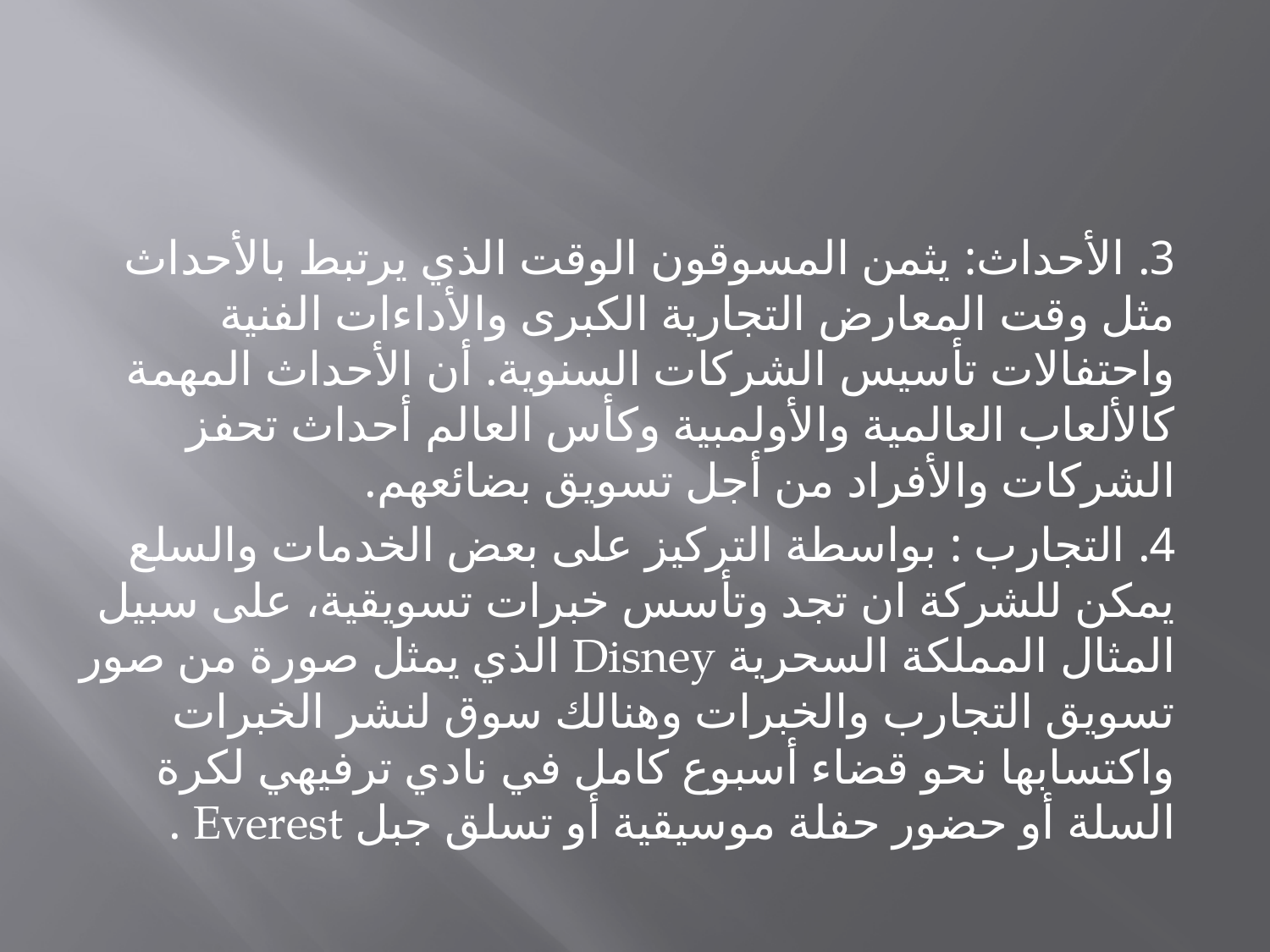

3. الأحداث: يثمن المسوقون الوقت الذي يرتبط بالأحداث مثل وقت المعارض التجارية الكبرى والأداءات الفنية واحتفالات تأسيس الشركات السنوية. أن الأحداث المهمة كالألعاب العالمية والأولمبية وكأس العالم أحداث تحفز الشركات والأفراد من أجل تسويق بضائعهم.
4. التجارب : بواسطة التركيز على بعض الخدمات والسلع يمكن للشركة ان تجد وتأسس خبرات تسويقية، على سبيل المثال المملكة السحرية Disney الذي يمثل صورة من صور تسويق التجارب والخبرات وهنالك سوق لنشر الخبرات واكتسابها نحو قضاء أسبوع كامل في نادي ترفيهي لكرة السلة أو حضور حفلة موسيقية أو تسلق جبل Everest .